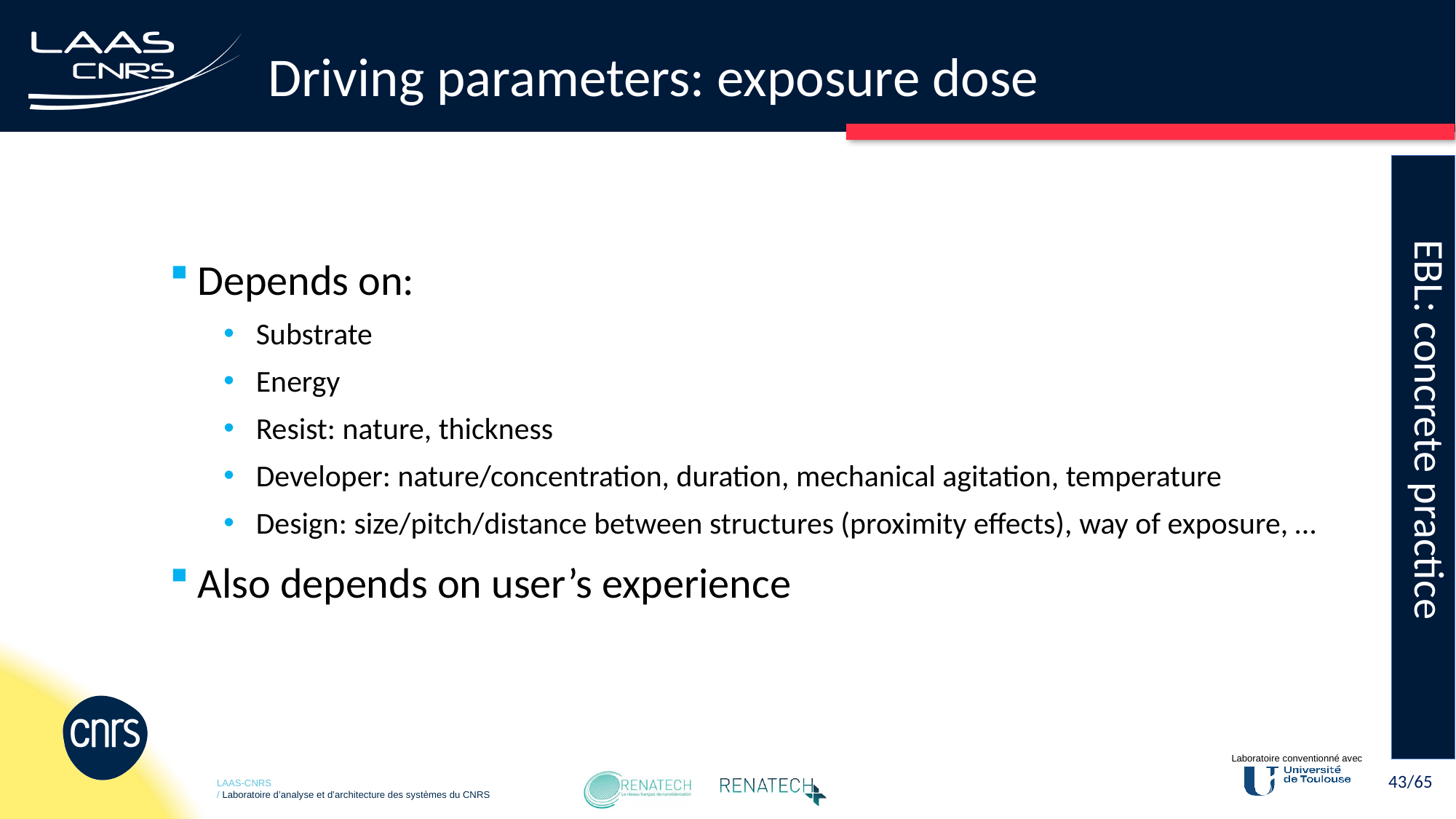

# Driving parameters: exposure dose
EBL: concrete practice
Depends on:
Substrate
Energy
Resist: nature, thickness
Developer: nature/concentration, duration, mechanical agitation, temperature
Design: size/pitch/distance between structures (proximity effects), way of exposure, …
Also depends on user’s experience